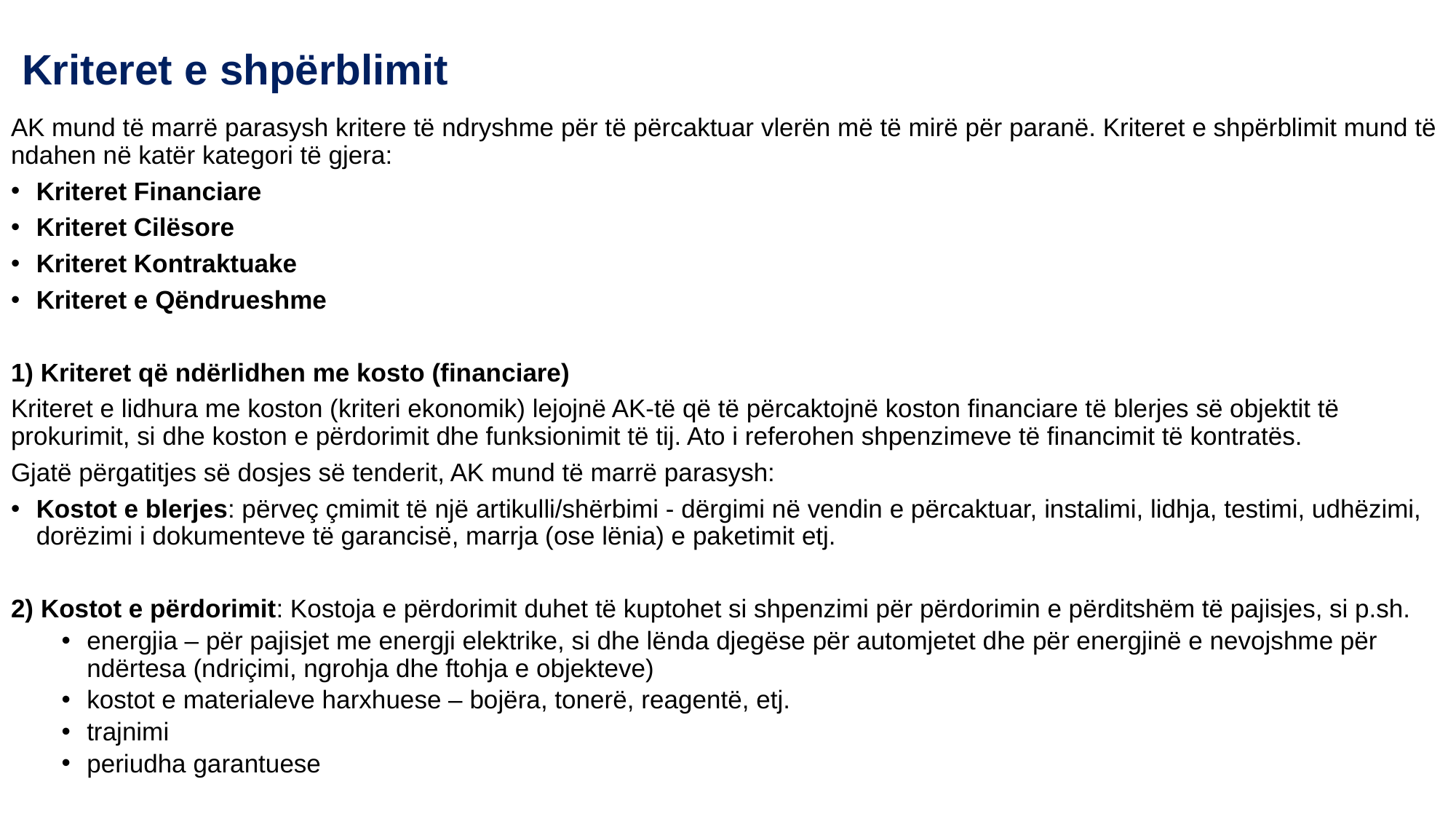

# Kriteret e shpërblimit
AK mund të marrë parasysh kritere të ndryshme për të përcaktuar vlerën më të mirë për paranë. Kriteret e shpërblimit mund të ndahen në katër kategori të gjera:
Kriteret Financiare
Kriteret Cilësore
Kriteret Kontraktuake
Kriteret e Qëndrueshme

1) Kriteret që ndërlidhen me kosto (financiare)
Kriteret e lidhura me koston (kriteri ekonomik) lejojnë AK-të që të përcaktojnë koston financiare të blerjes së objektit të prokurimit, si dhe koston e përdorimit dhe funksionimit të tij. Ato i referohen shpenzimeve të financimit të kontratës.
Gjatë përgatitjes së dosjes së tenderit, AK mund të marrë parasysh:
Kostot e blerjes: përveç çmimit të një artikulli/shërbimi - dërgimi në vendin e përcaktuar, instalimi, lidhja, testimi, udhëzimi, dorëzimi i dokumenteve të garancisë, marrja (ose lënia) e paketimit etj.

2) Kostot e përdorimit: Kostoja e përdorimit duhet të kuptohet si shpenzimi për përdorimin e përditshëm të pajisjes, si p.sh.
energjia – për pajisjet me energji elektrike, si dhe lënda djegëse për automjetet dhe për energjinë e nevojshme për ndërtesa (ndriçimi, ngrohja dhe ftohja e objekteve)
kostot e materialeve harxhuese – bojëra, tonerë, reagentë, etj.
trajnimi
periudha garantuese